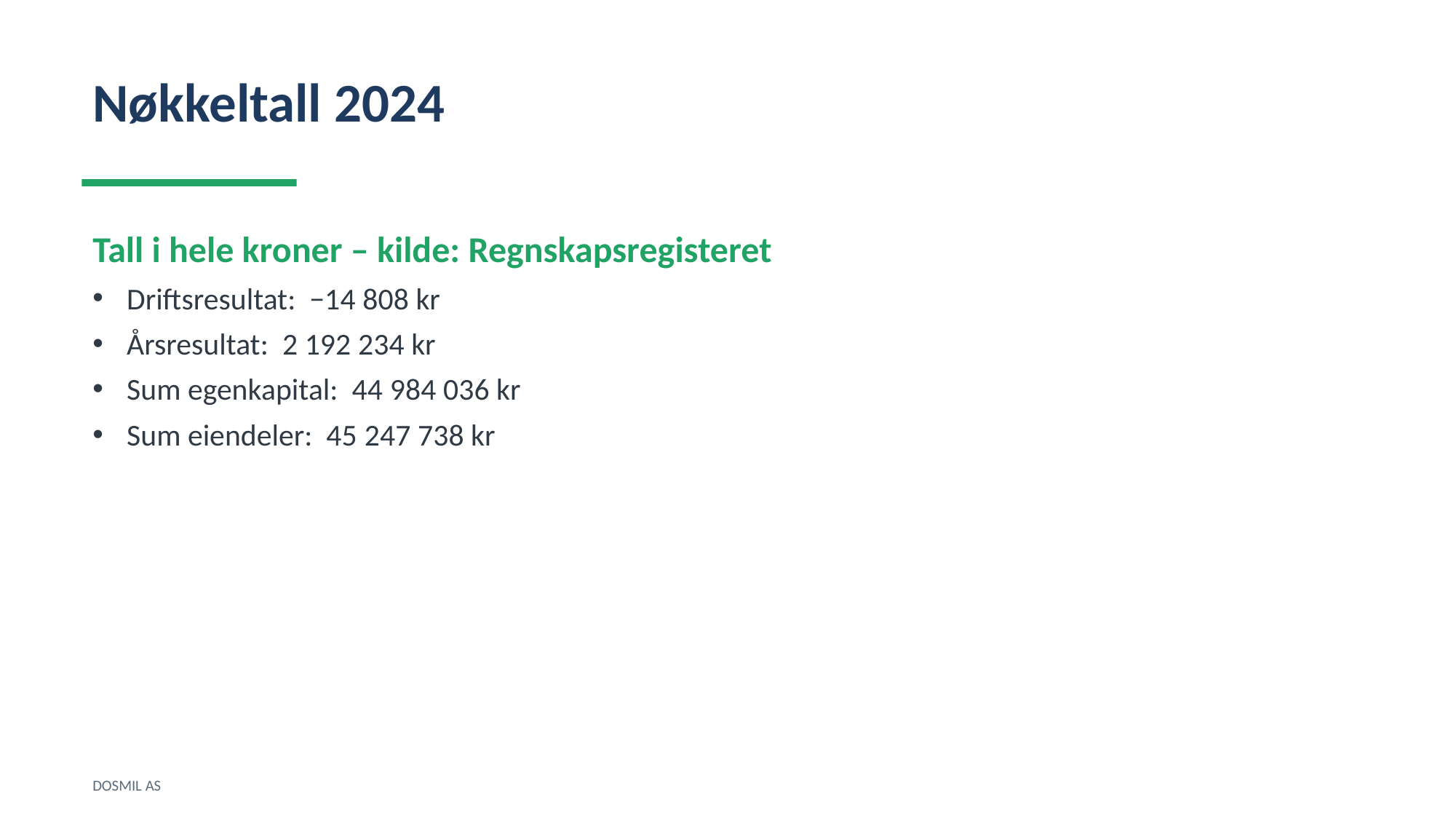

Nøkkeltall 2024

Tall i hele kroner – kilde: Regnskapsregisteret
Driftsresultat:  −14 808 kr
Årsresultat:  2 192 234 kr
Sum egenkapital:  44 984 036 kr
Sum eiendeler:  45 247 738 kr
DOSMIL AS